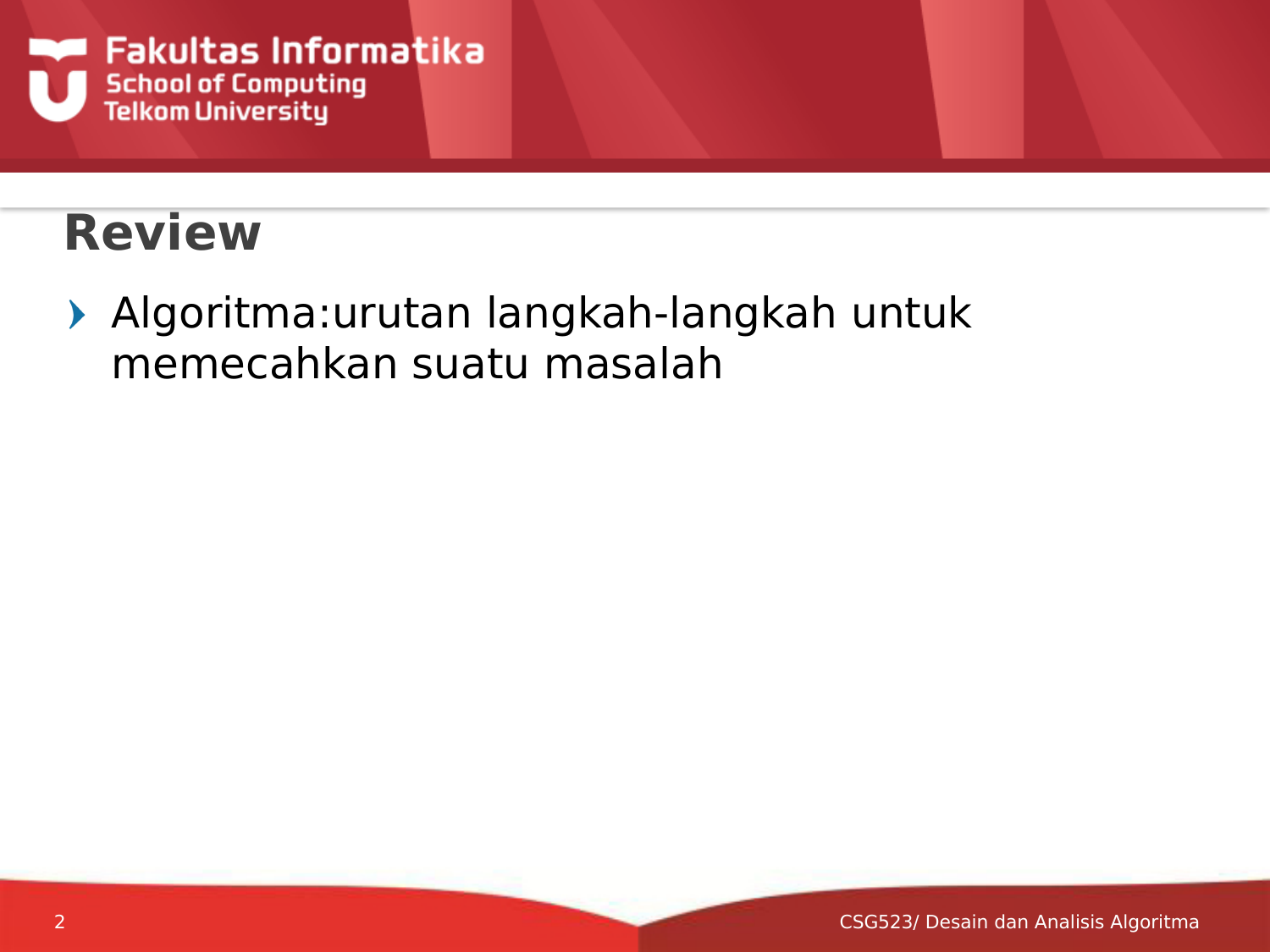

# Review
Algoritma:urutan langkah-langkah untuk memecahkan suatu masalah
CSG523/ Desain dan Analisis Algoritma
2